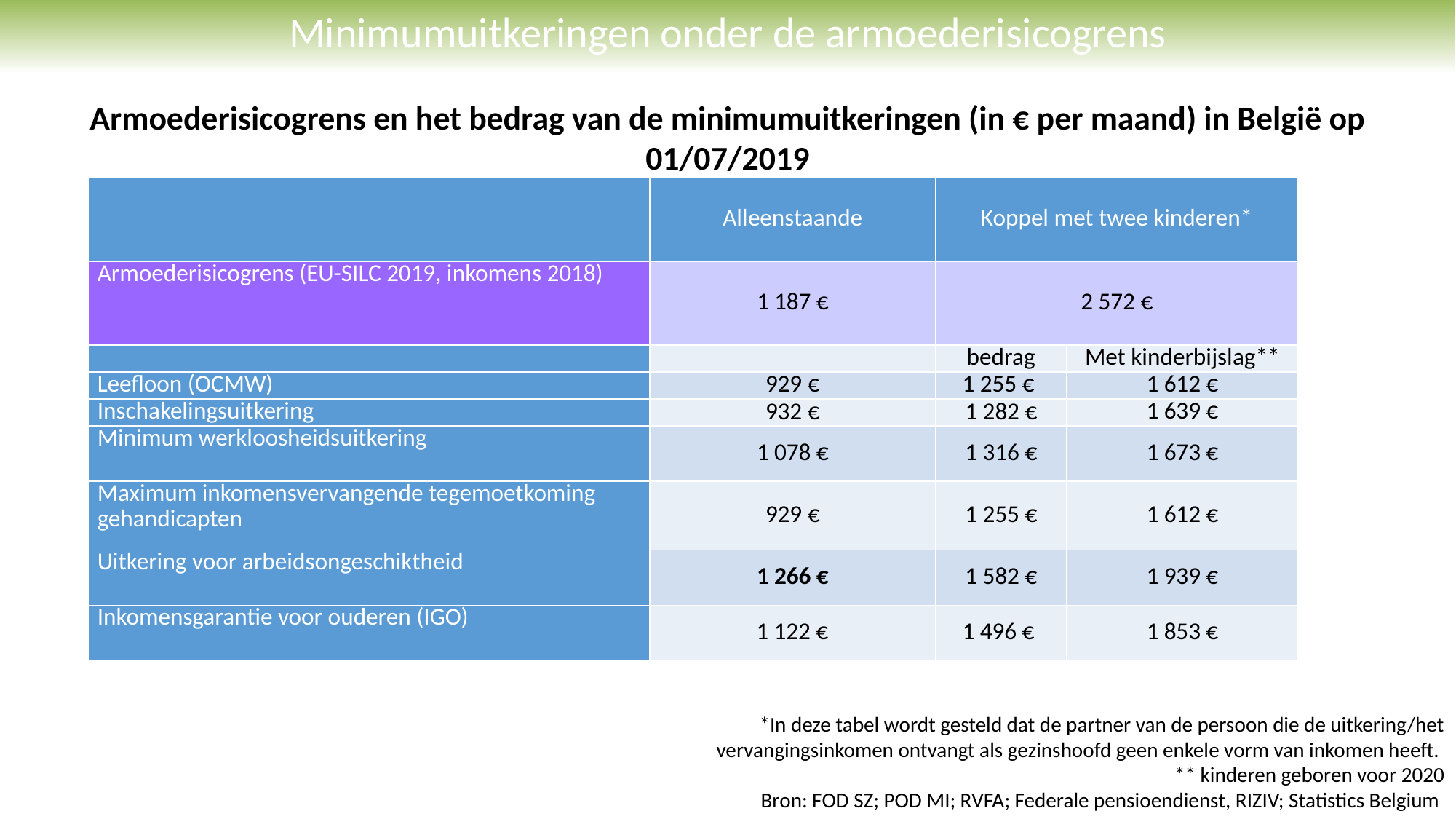

Minimumuitkeringen onder de armoederisicogrens
Armoederisicogrens en het bedrag van de minimumuitkeringen (in € per maand) in België op 01/07/2019
|  | Alleenstaande | Koppel met twee kinderen\* |  |
| --- | --- | --- | --- |
| Armoederisicogrens (EU-SILC 2019, inkomens 2018) | 1 187 € | 2 572 € |  |
|  |  | bedrag | Met kinderbijslag\*\* |
| Leefloon (OCMW) | 929 € | 1 255 € | 1 612 € |
| Inschakelingsuitkering | 932 € | 1 282 € | 1 639 € |
| Minimum werkloosheidsuitkering | 1 078 € | 1 316 € | 1 673 € |
| Maximum inkomensvervangende tegemoetkoming gehandicapten | 929 € | 1 255 € | 1 612 € |
| Uitkering voor arbeidsongeschiktheid | 1 266 € | 1 582 € | 1 939 € |
| Inkomensgarantie voor ouderen (IGO) | 1 122 € | 1 496 € | 1 853 € |
*In deze tabel wordt gesteld dat de partner van de persoon die de uitkering/het vervangingsinkomen ontvangt als gezinshoofd geen enkele vorm van inkomen heeft.
** kinderen geboren voor 2020
Bron: FOD SZ; POD MI; RVFA; Federale pensioendienst, RIZIV; Statistics Belgium